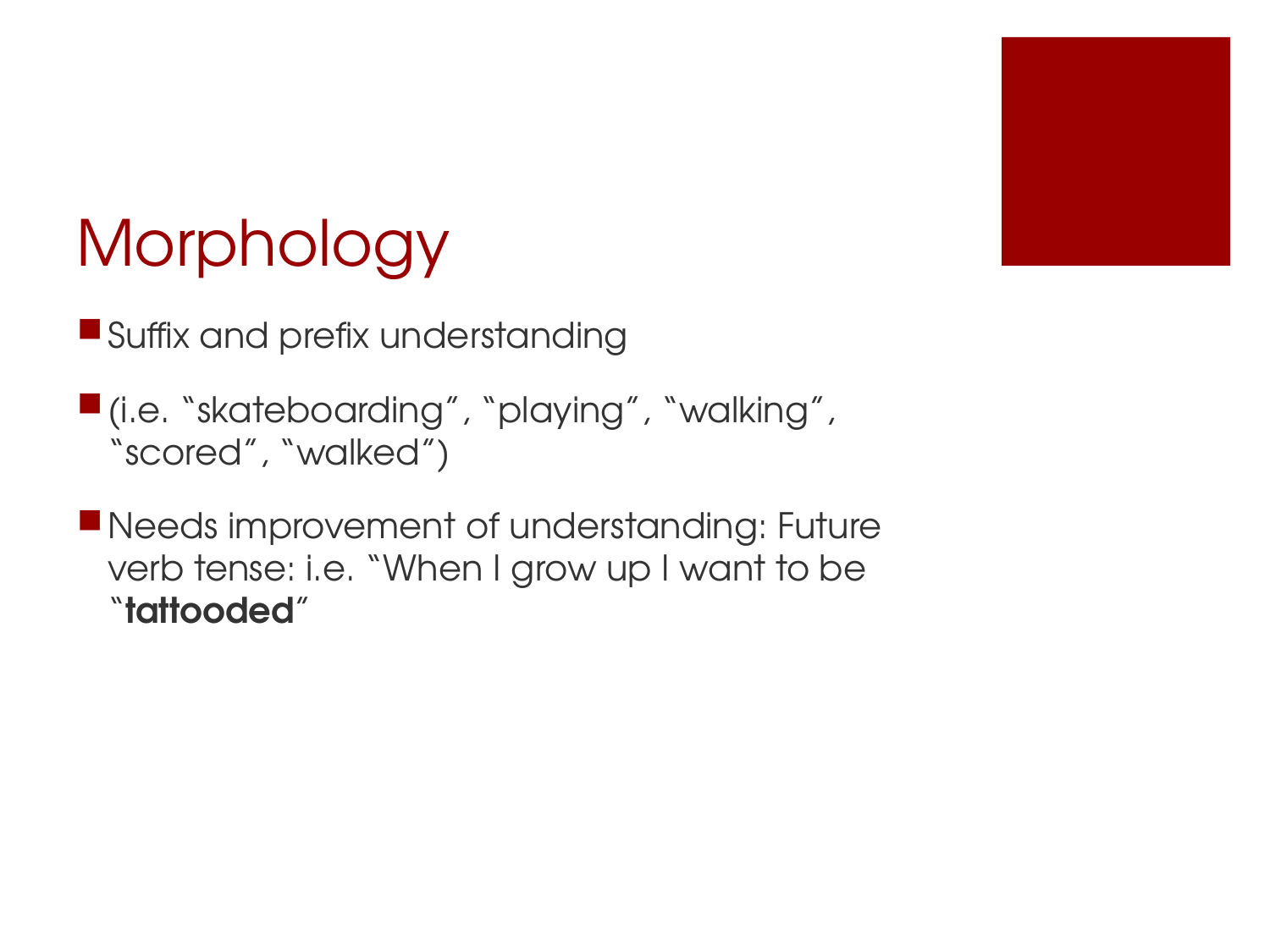

# Morphology
Suffix and prefix understanding
(i.e. “skateboarding”, “playing”, “walking”, “scored”, “walked”)
Needs improvement of understanding: Future verb tense: i.e. “When I grow up I want to be “tattooded”